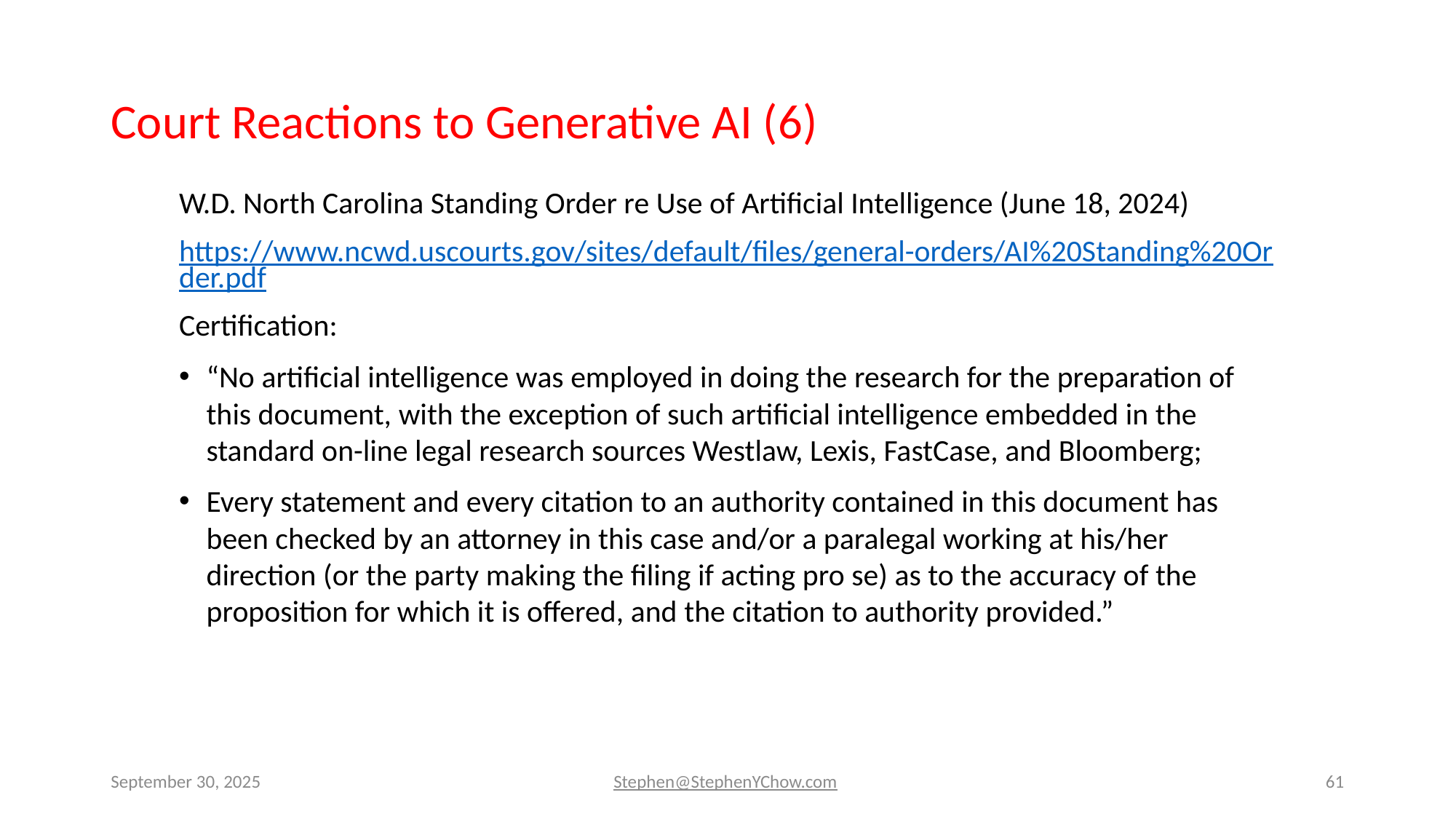

# Court Reactions to Generative AI (6)
W.D. North Carolina Standing Order re Use of Artificial Intelligence (June 18, 2024)
https://www.ncwd.uscourts.gov/sites/default/files/general-orders/AI%20Standing%20Order.pdf
Certification:
“No artificial intelligence was employed in doing the research for the preparation of this document, with the exception of such artificial intelligence embedded in the standard on-line legal research sources Westlaw, Lexis, FastCase, and Bloomberg;
Every statement and every citation to an authority contained in this document has been checked by an attorney in this case and/or a paralegal working at his/her direction (or the party making the filing if acting pro se) as to the accuracy of the proposition for which it is offered, and the citation to authority provided.”
September 30, 2025
Stephen@StephenYChow.com
61